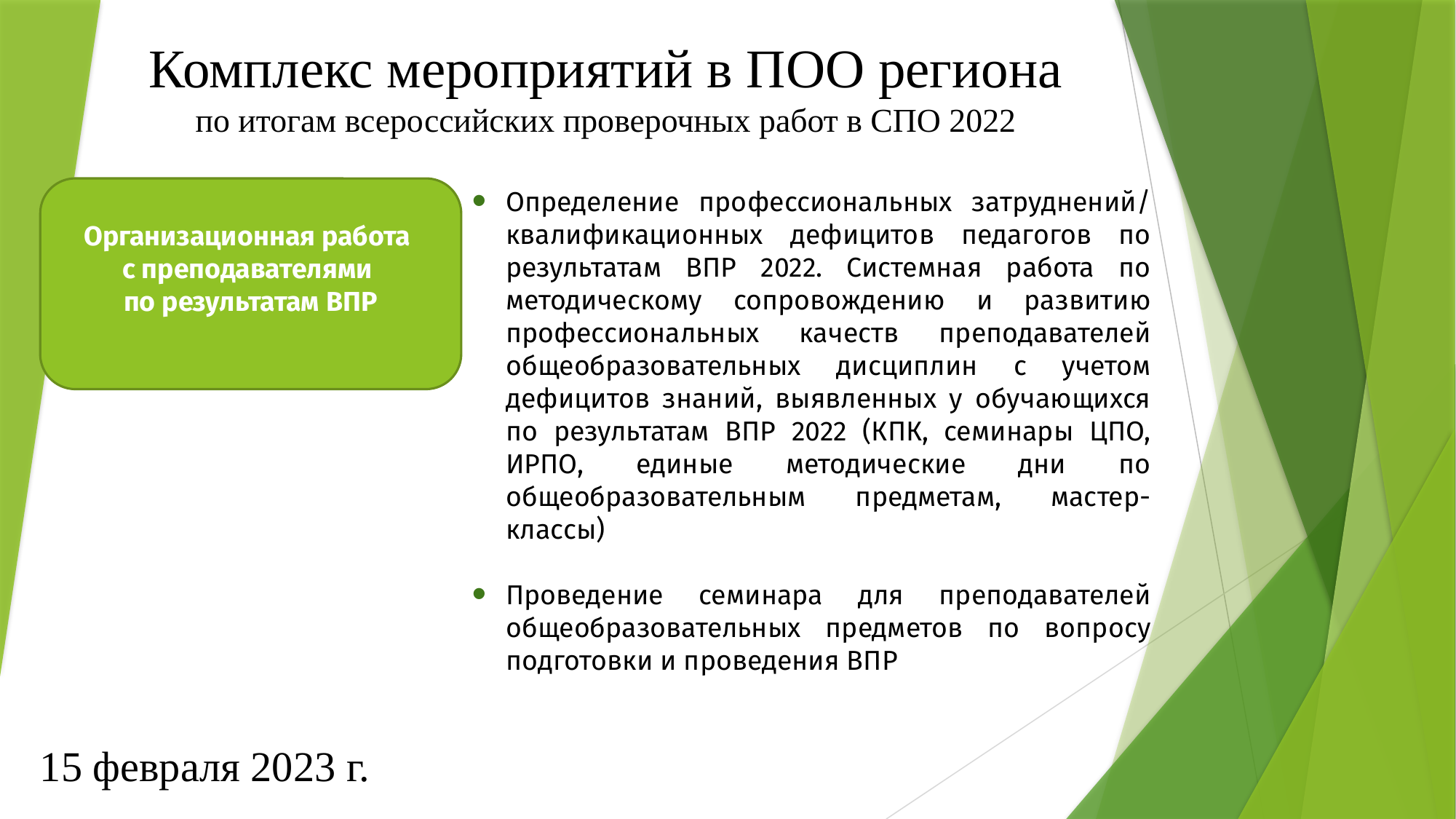

Комплекс мероприятий в ПОО региона
по итогам всероссийских проверочных работ в СПО 2022
Организационная работа
с преподавателями
по результатам ВПР

Определение профессиональных затруднений/ квалификационных дефицитов педагогов по результатам ВПР 2022. Системная работа по методическому сопровождению и развитию профессиональных качеств преподавателей общеобразовательных дисциплин с учетом дефицитов знаний, выявленных у обучающихся по результатам ВПР 2022 (КПК, семинары ЦПО, ИРПО, единые методические дни по общеобразовательным предметам, мастер-классы)

Проведение семинара для преподавателей общеобразовательных предметов по вопросу подготовки и проведения ВПР

15 февраля 2023 г.